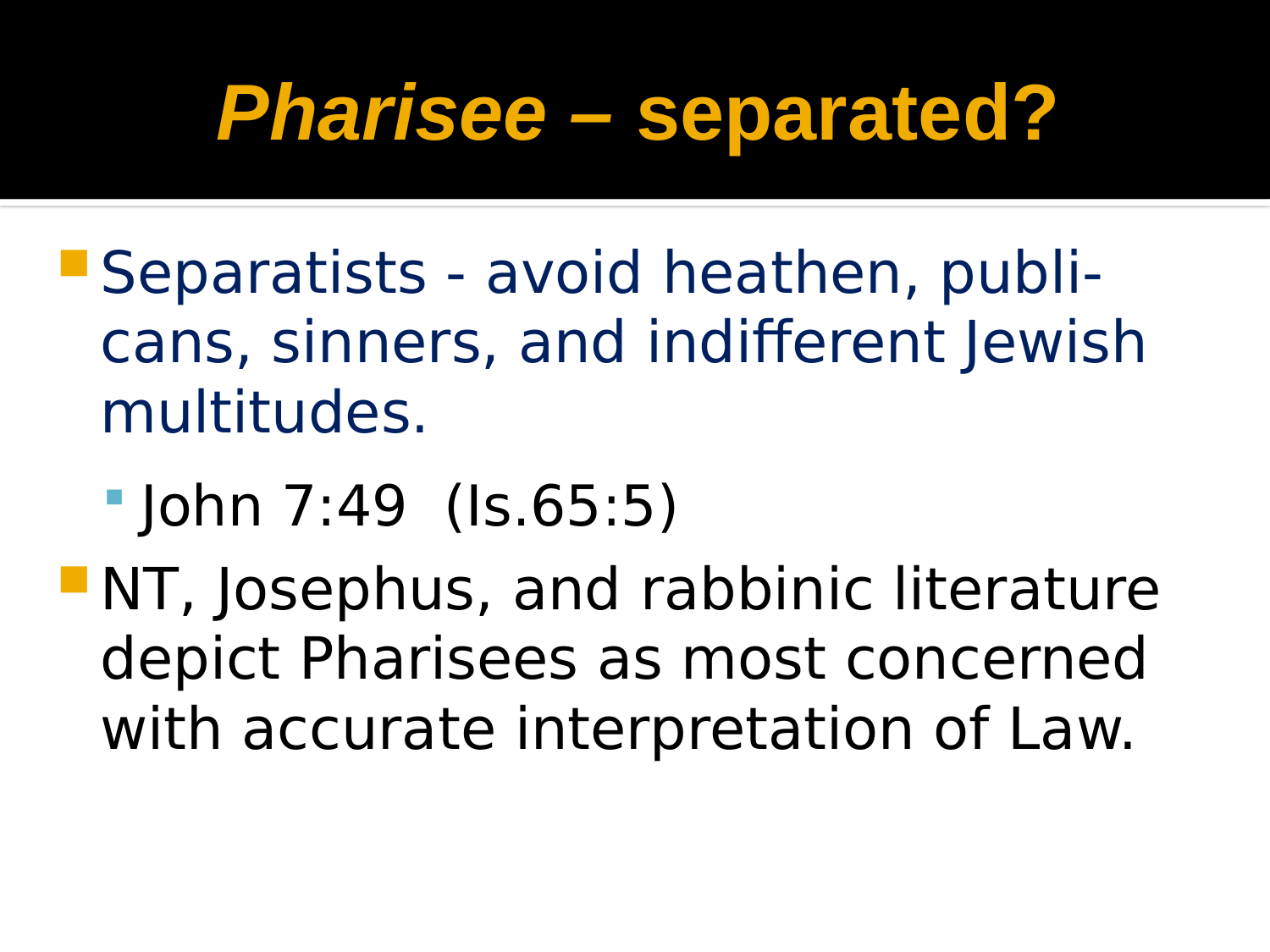

# Pharisee – separated?
Separatists - avoid heathen, publi-cans, sinners, and indifferent Jewish multitudes.
John 7:49  (Is.65:5)
NT, Josephus, and rabbinic literature depict Pharisees as most concerned with accurate interpretation of Law.